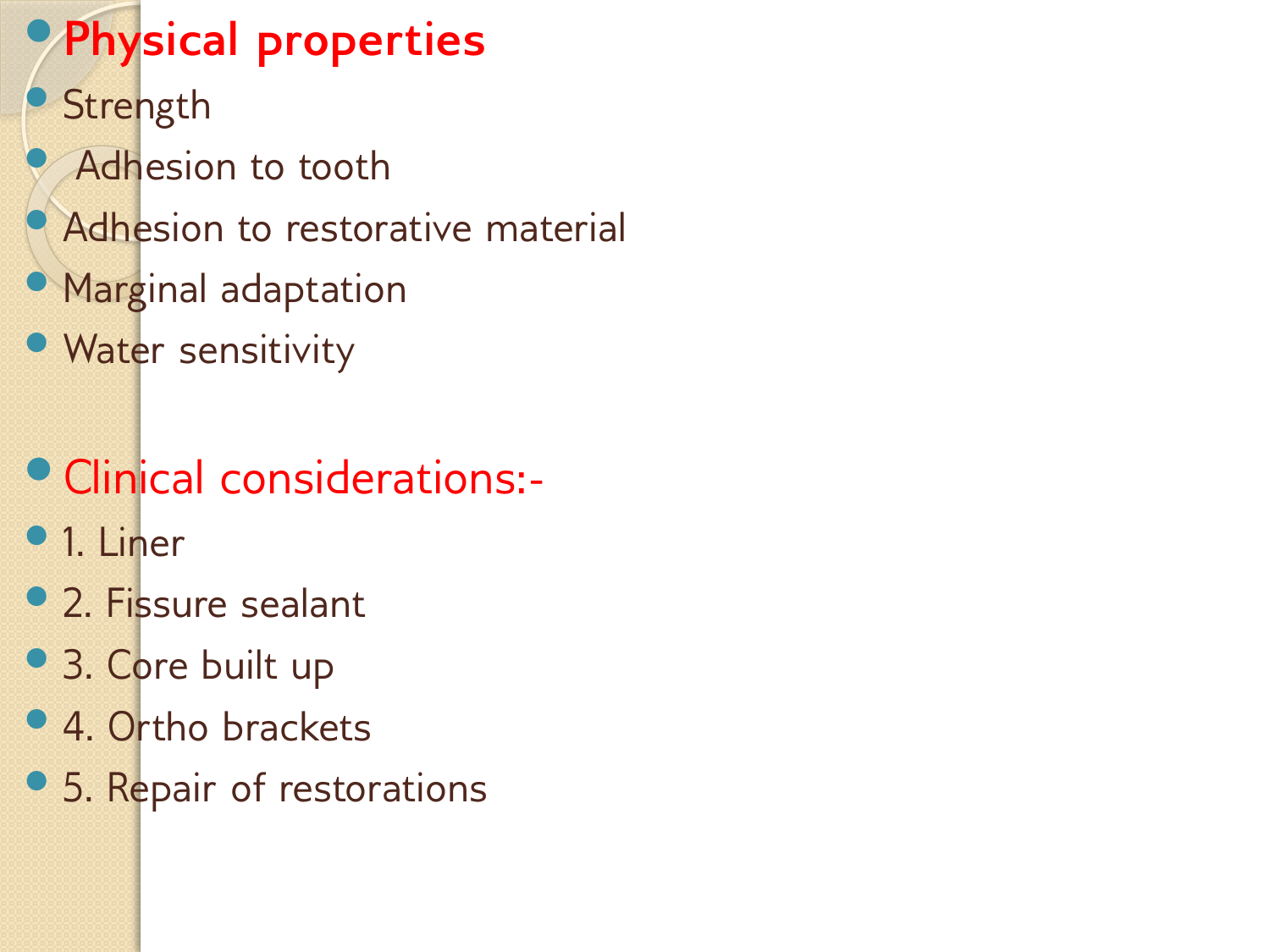

Physical properties
Strength
 Adhesion to tooth
Adhesion to restorative material
Marginal adaptation
Water sensitivity

Clinical considerations:-
1. Liner
2. Fissure sealant
3. Core built up
4. Ortho brackets
5. Repair of restorations